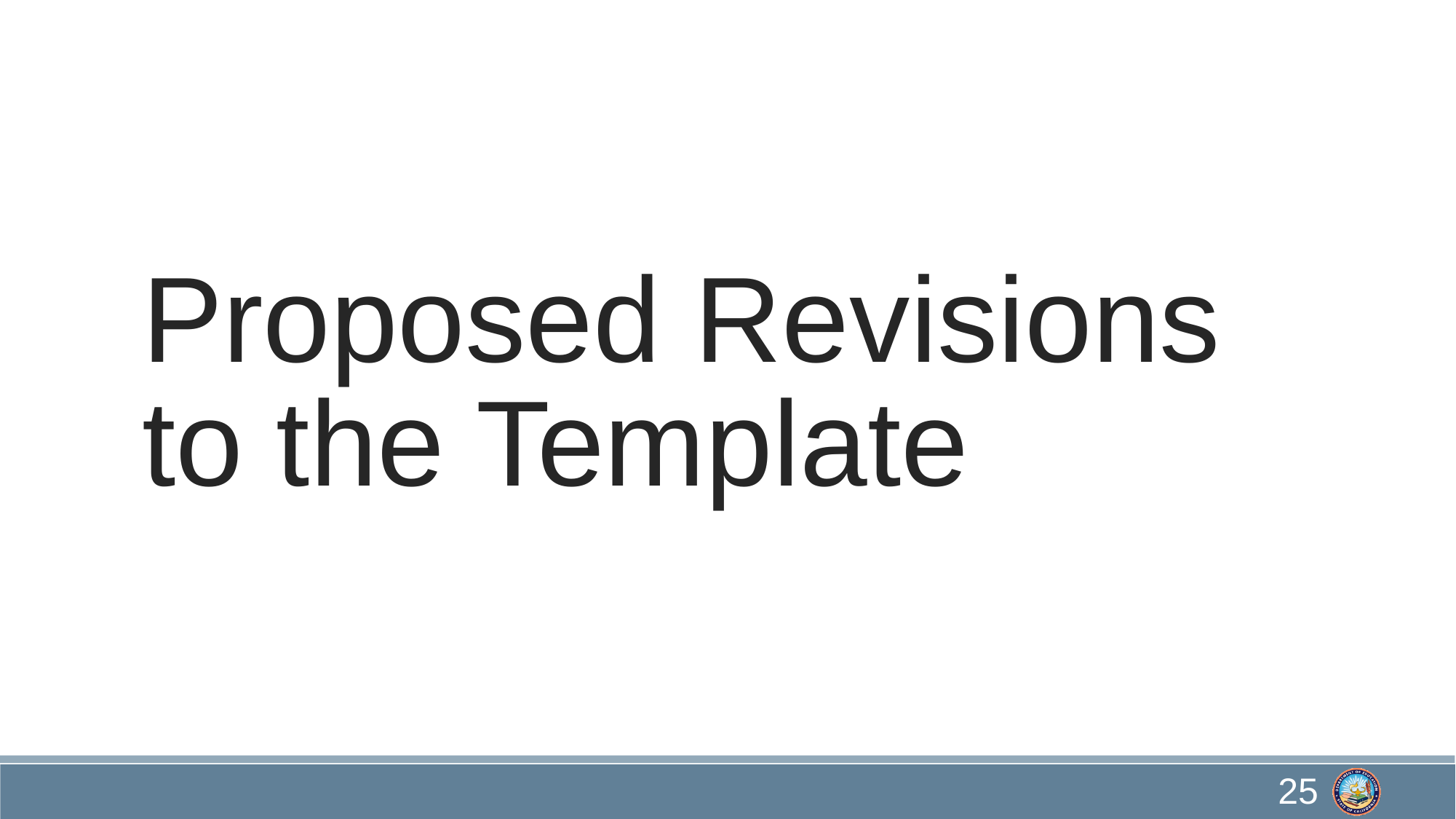

# Proposed Revisions to the Template
25